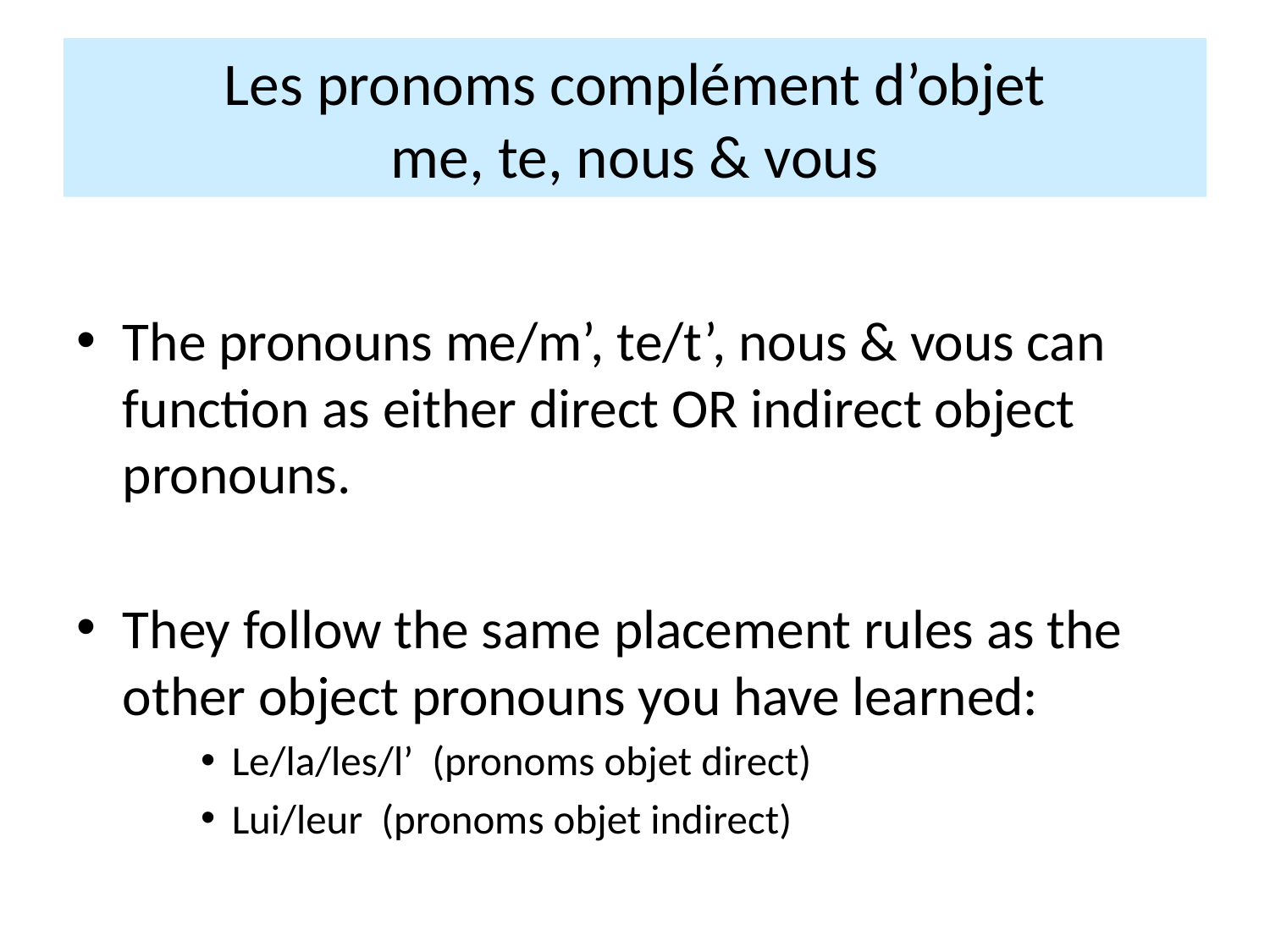

# Les pronoms complément d’objet me, te, nous & vous

The pronouns me/m’, te/t’, nous & vous can function as either direct OR indirect object pronouns.

They follow the same placement rules as the other object pronouns you have learned:
Le/la/les/l’  (pronoms objet direct)
Lui/leur  (pronoms objet indirect)